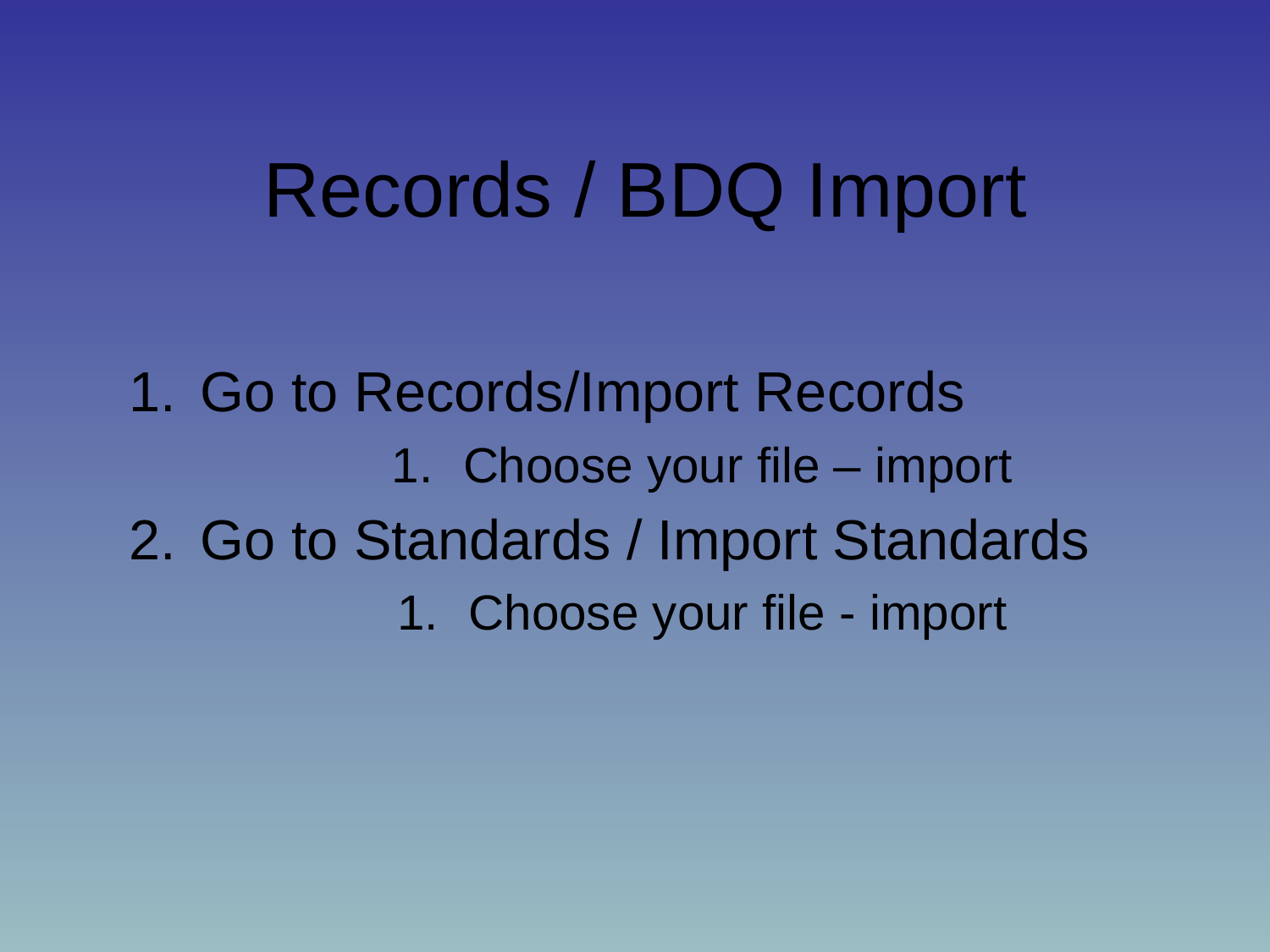

# Records / BDQ Import
Go to Records/Import Records
Choose your file – import
Go to Standards / Import Standards
Choose your file - import